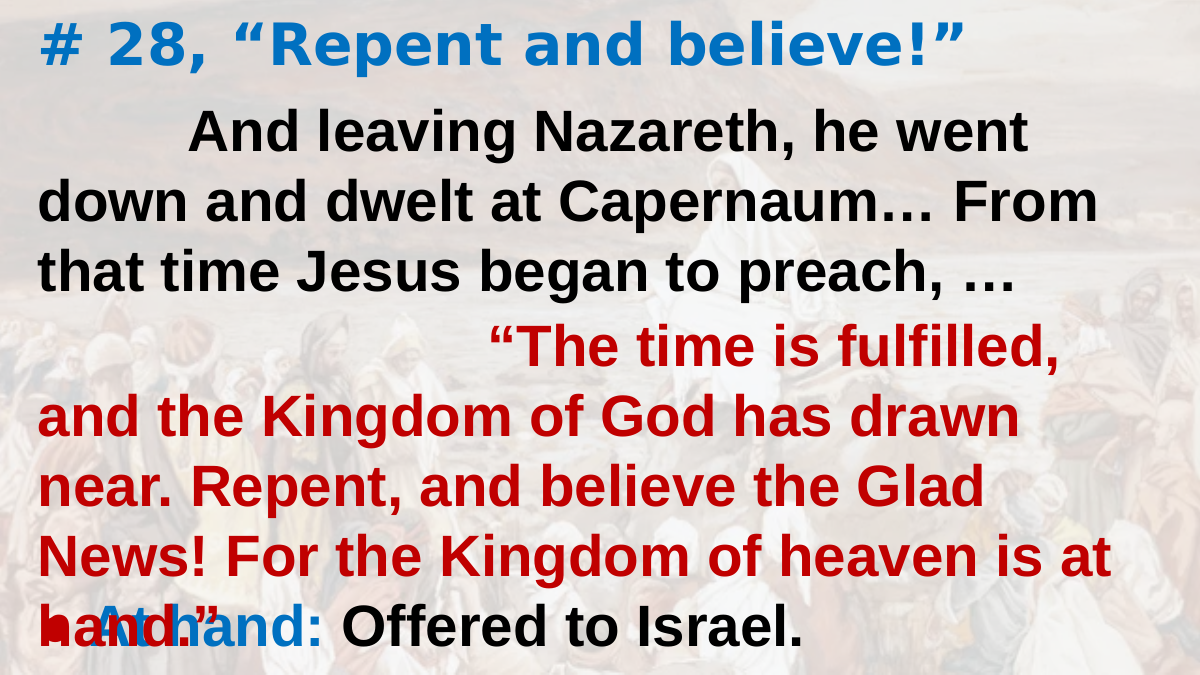

# 28, “Repent and believe!”
	And leaving Nazareth, he went down and dwelt at Capernaum… From that time Jesus began to preach, …
										“The time is fulfilled, and the Kingdom of God has drawn near. Repent, and believe the Glad News! For the Kingdom of heaven is at hand.”
● At hand: Offered to Israel.